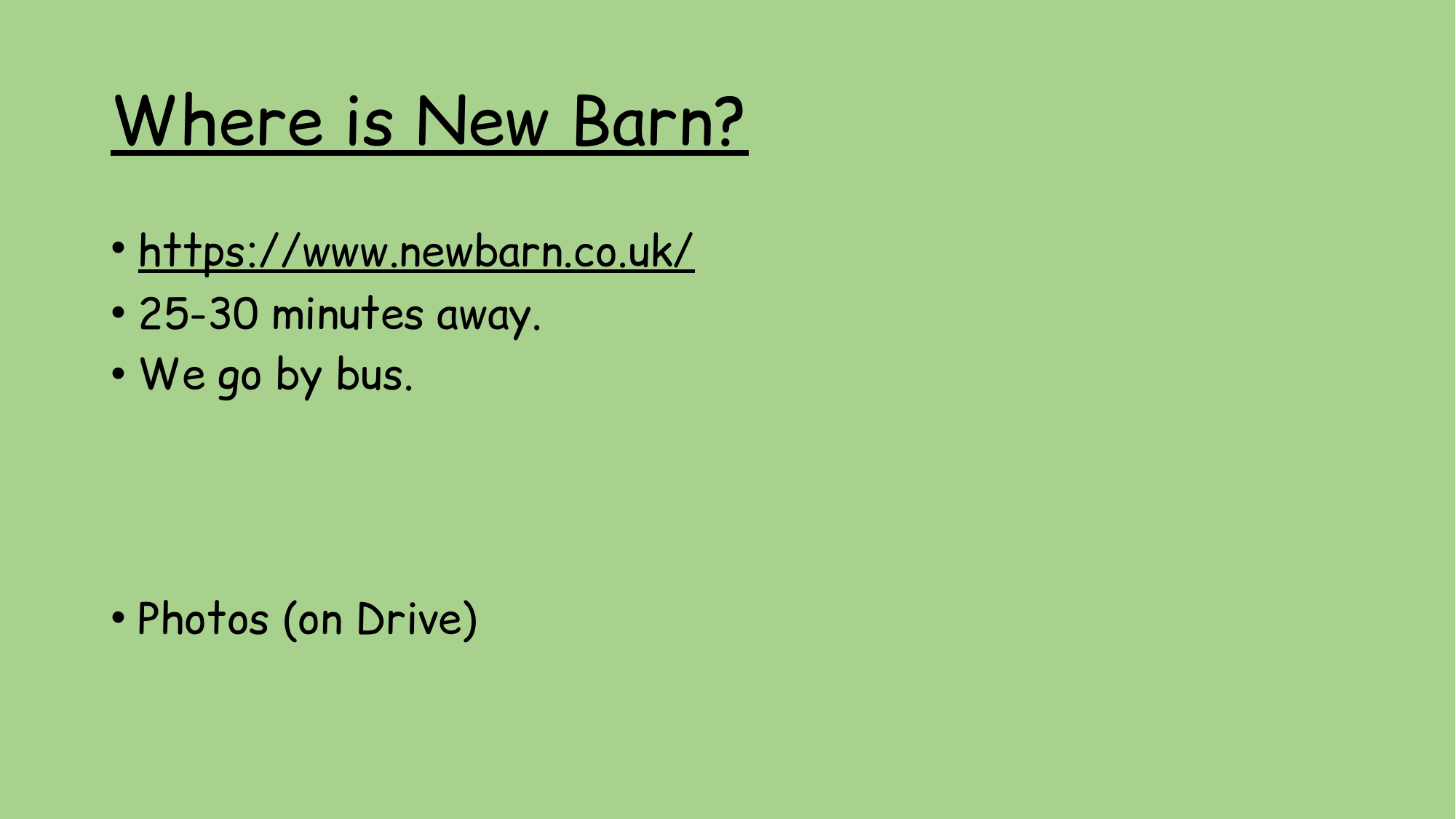

# Where is New Barn?
https://www.newbarn.co.uk/
25-30 minutes away.
We go by bus.

Photos (on Drive)